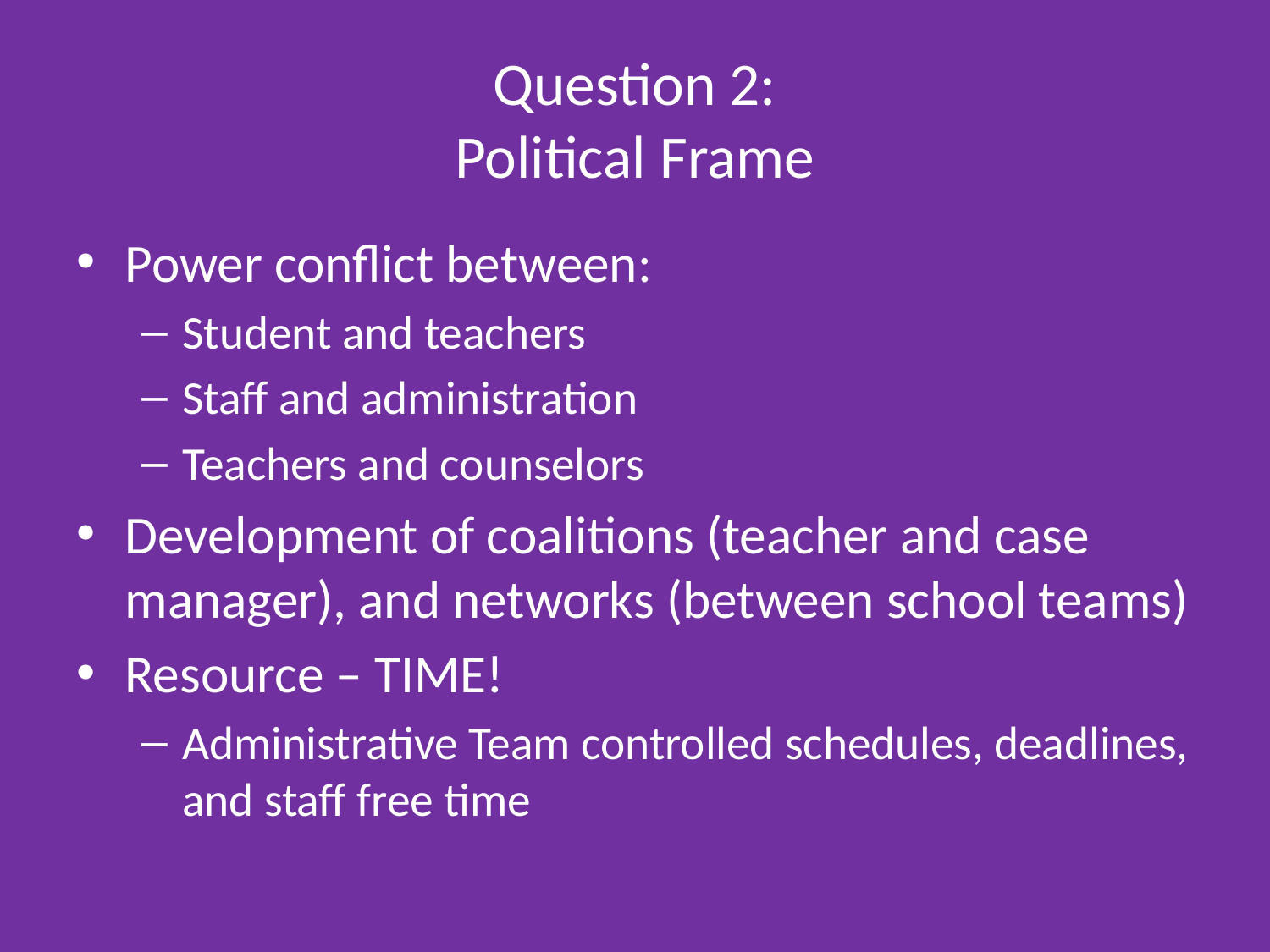

# Question 2: Political Frame
Power conflict between:
Student and teachers
Staff and administration
Teachers and counselors
Development of coalitions (teacher and case manager), and networks (between school teams)
Resource – TIME!
Administrative Team controlled schedules, deadlines, and staff free time